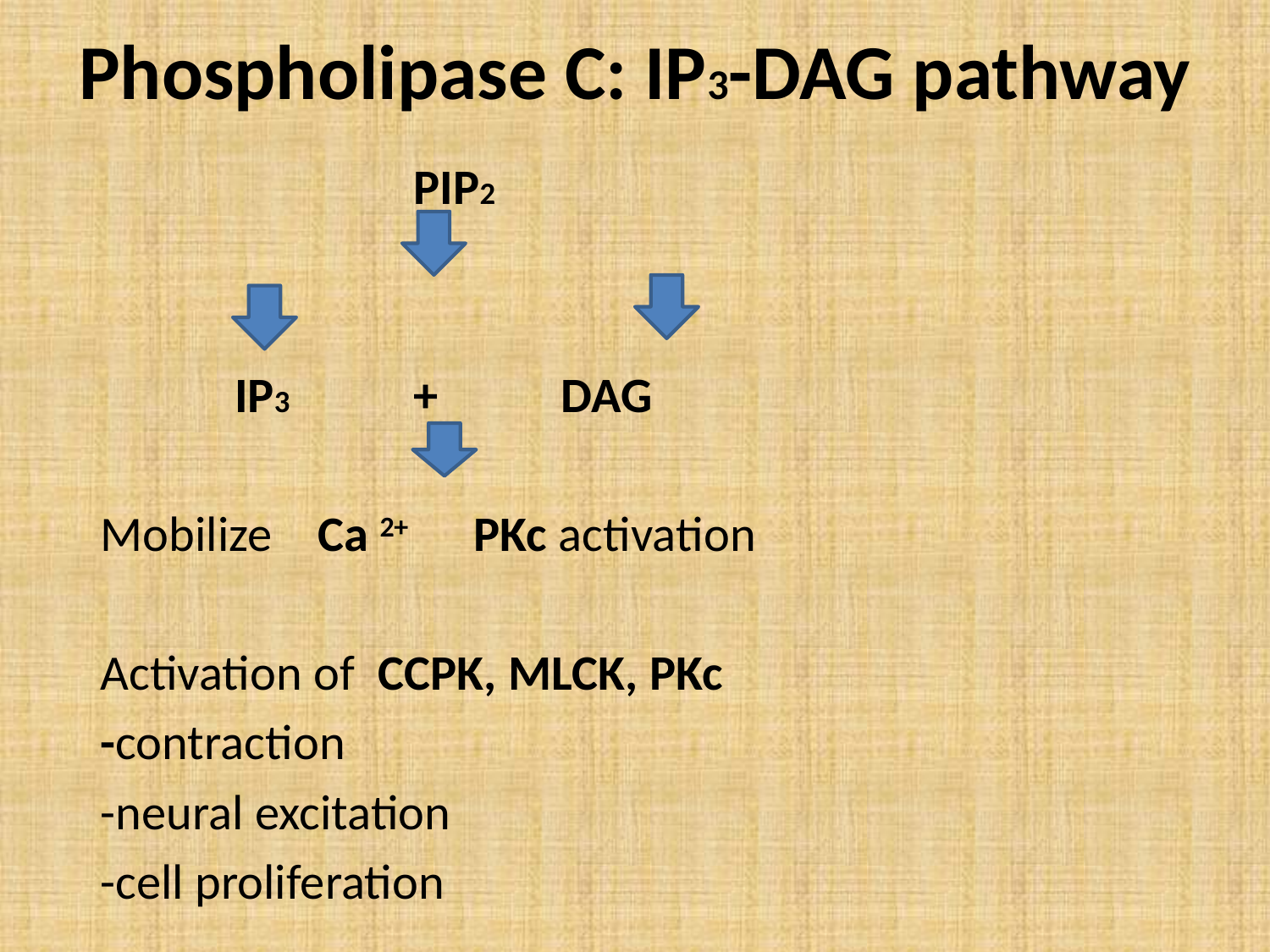

# Phospholipase C: IP3-DAG pathway
                	        PIP2

                IP3           +           DAG

		Mobilize    Ca 2+          PKc activation

	Activation of  CCPK, MLCK, PKc
	-contraction
	-neural excitation
	-cell proliferation